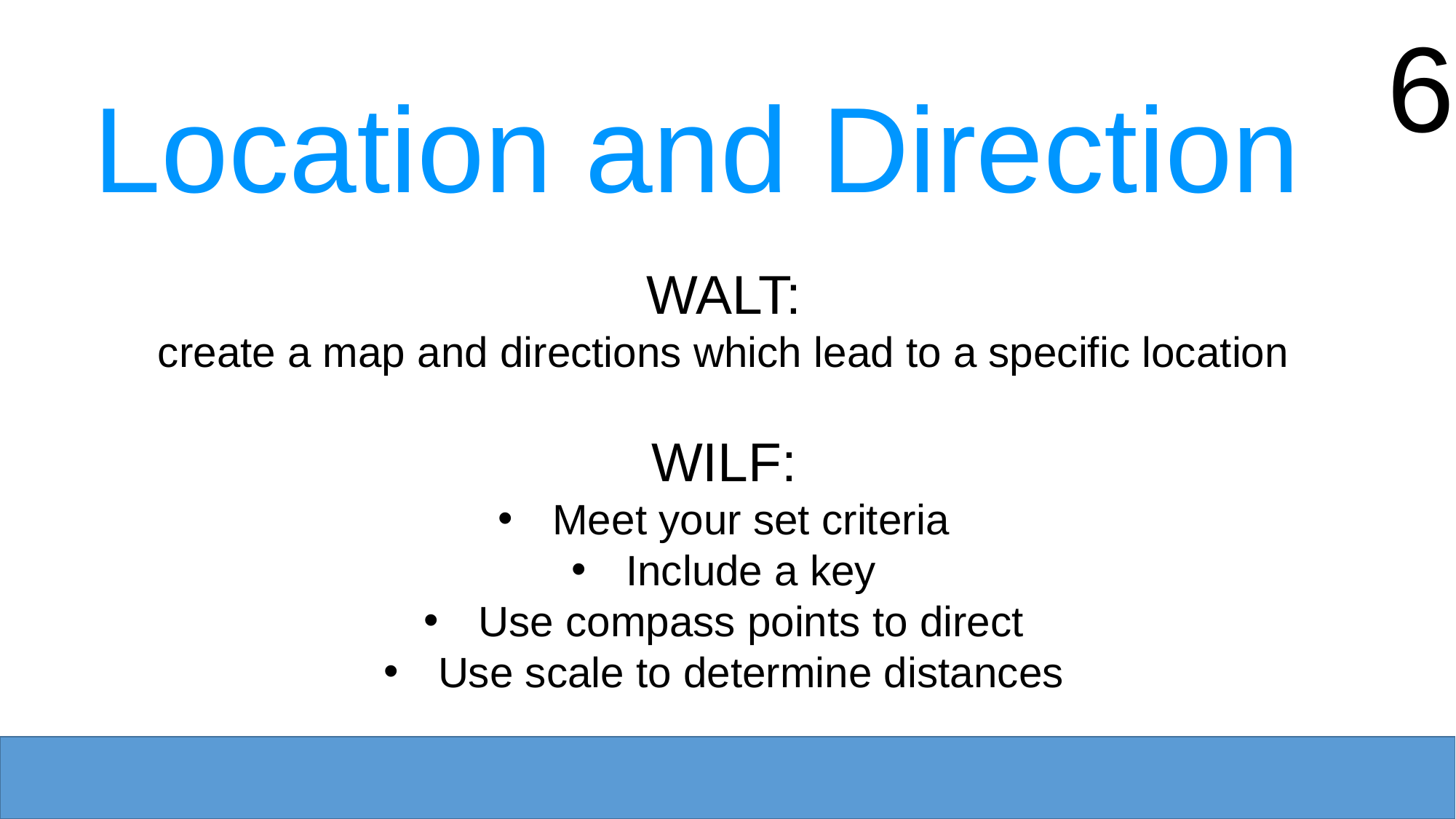

6
Location and Direction
WALT:
create a map and directions which lead to a specific location

WILF:
Meet your set criteria
Include a key
Use compass points to direct
Use scale to determine distances